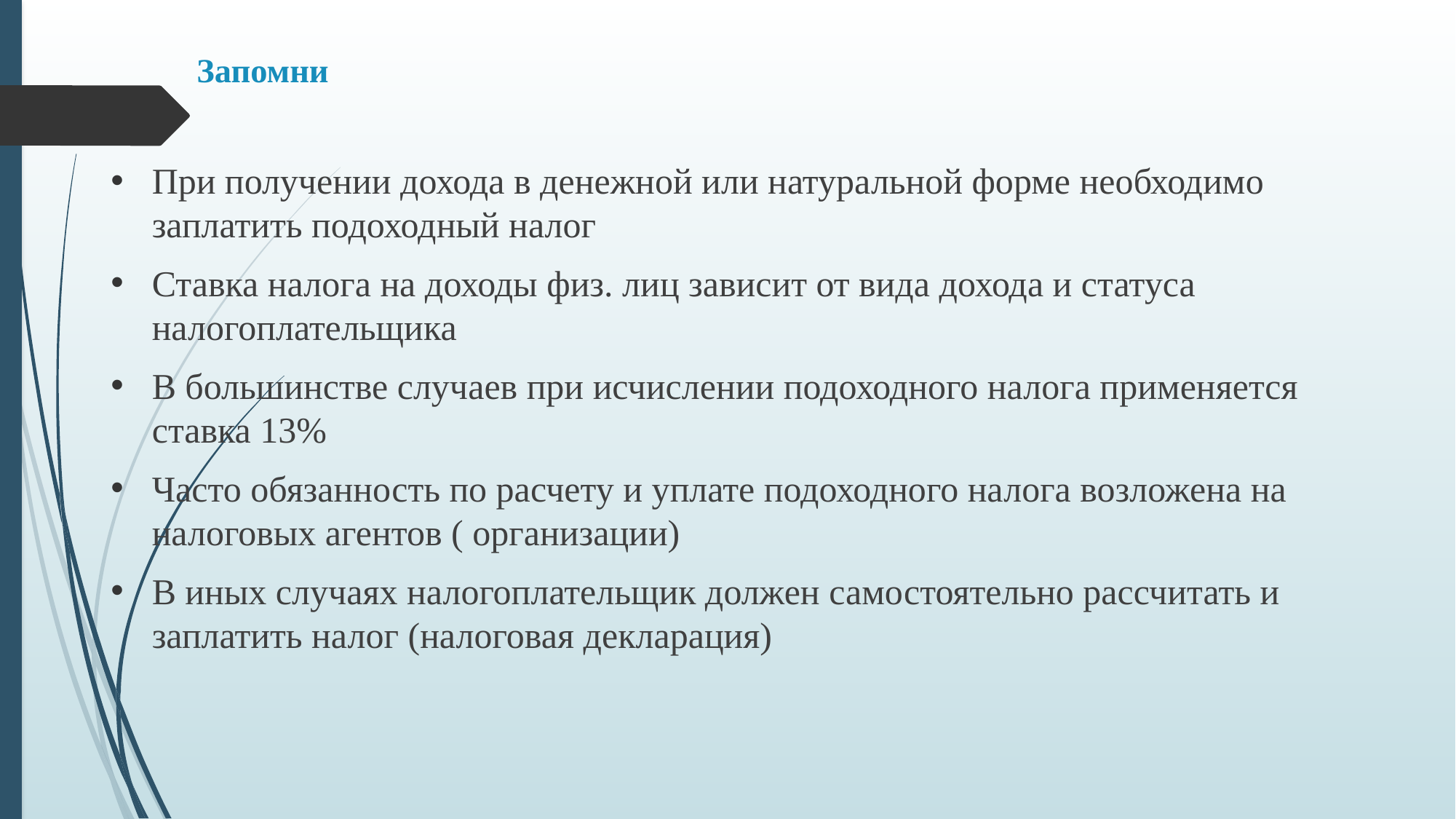

# Запомни
При получении дохода в денежной или натуральной форме необходимо заплатить подоходный налог
Ставка налога на доходы физ. лиц зависит от вида дохода и статуса налогоплательщика
В большинстве случаев при исчислении подоходного налога применяется ставка 13%
Часто обязанность по расчету и уплате подоходного налога возложена на налоговых агентов ( организации)
В иных случаях налогоплательщик должен самостоятельно рассчитать и заплатить налог (налоговая декларация)